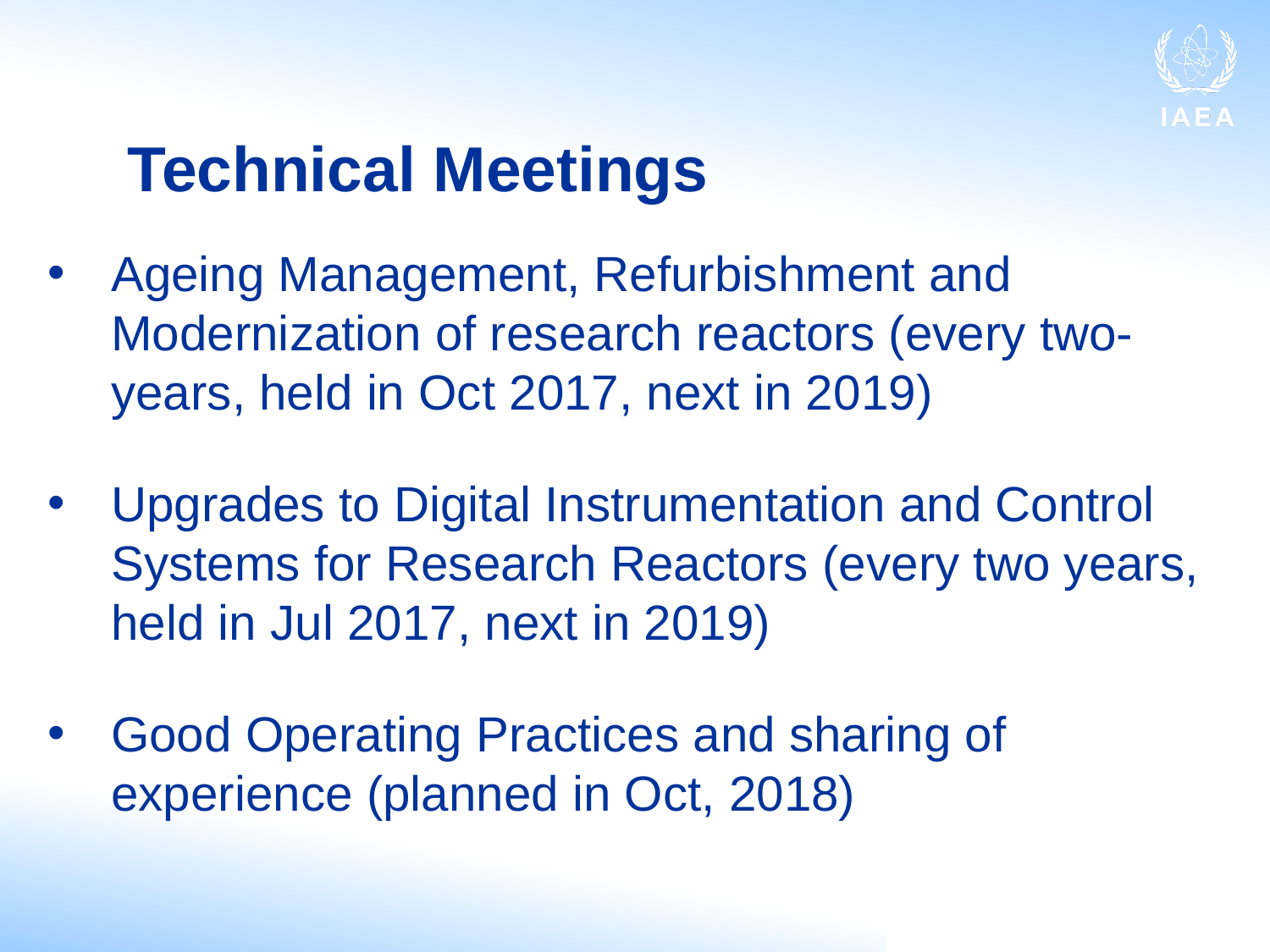

# Technical Meetings
Ageing Management, Refurbishment and Modernization of research reactors (every two-years, held in Oct 2017, next in 2019)
Upgrades to Digital Instrumentation and Control Systems for Research Reactors (every two years, held in Jul 2017, next in 2019)
Good Operating Practices and sharing of experience (planned in Oct, 2018)